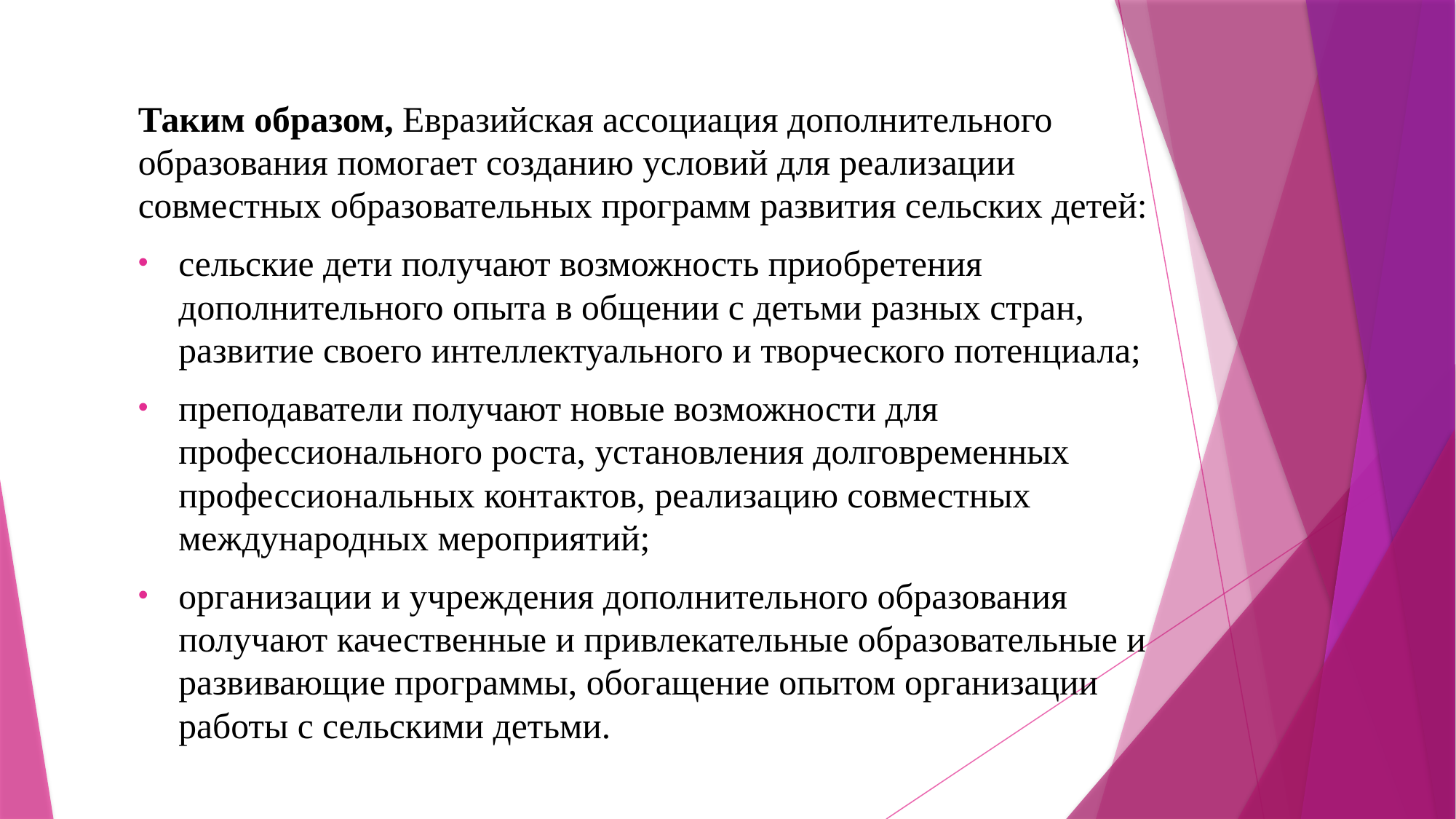

Таким образом, Евразийская ассоциация дополнительного образования помогает созданию условий для реализации совместных образовательных программ развития сельских детей:
сельские дети получают возможность приобретения дополнительного опыта в общении с детьми разных стран, развитие своего интеллектуального и творческого потенциала;
преподаватели получают новые возможности для профессионального роста, установления долговременных профессиональных контактов, реализацию совместных международных мероприятий;
организации и учреждения дополнительного образования получают качественные и привлекательные образовательные и развивающие программы, обогащение опытом организации работы с сельскими детьми.